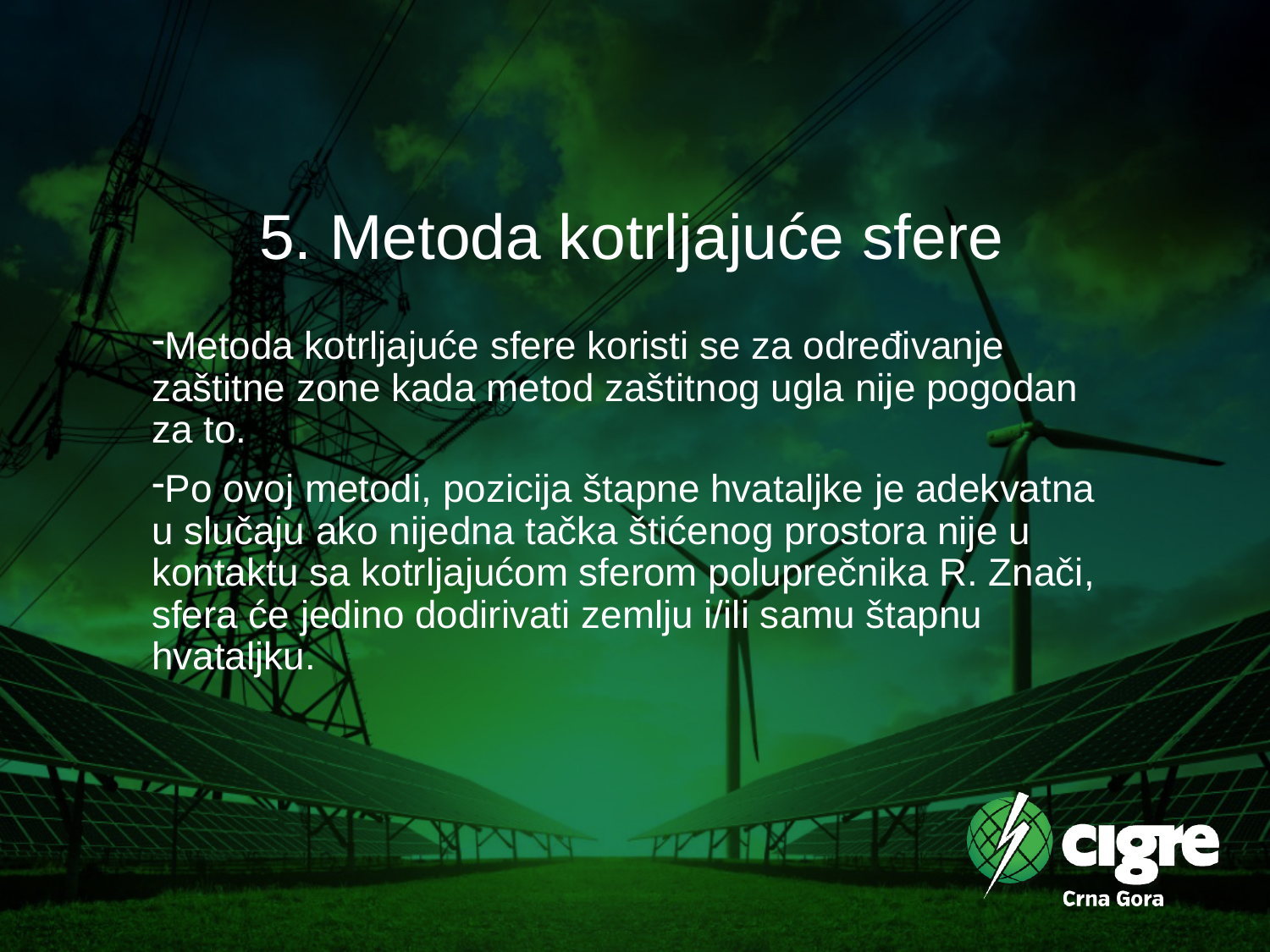

# 5. Metoda kotrljajuće sfere
Metoda kotrljajuće sfere koristi se za određivanje zaštitne zone kada metod zaštitnog ugla nije pogodan za to.
Po ovoj metodi, pozicija štapne hvataljke je adekvatna u slučaju ako nijedna tačka štićenog prostora nije u kontaktu sa kotrljajućom sferom poluprečnika R. Znači, sfera će jedino dodirivati zemlju i/ili samu štapnu hvataljku.